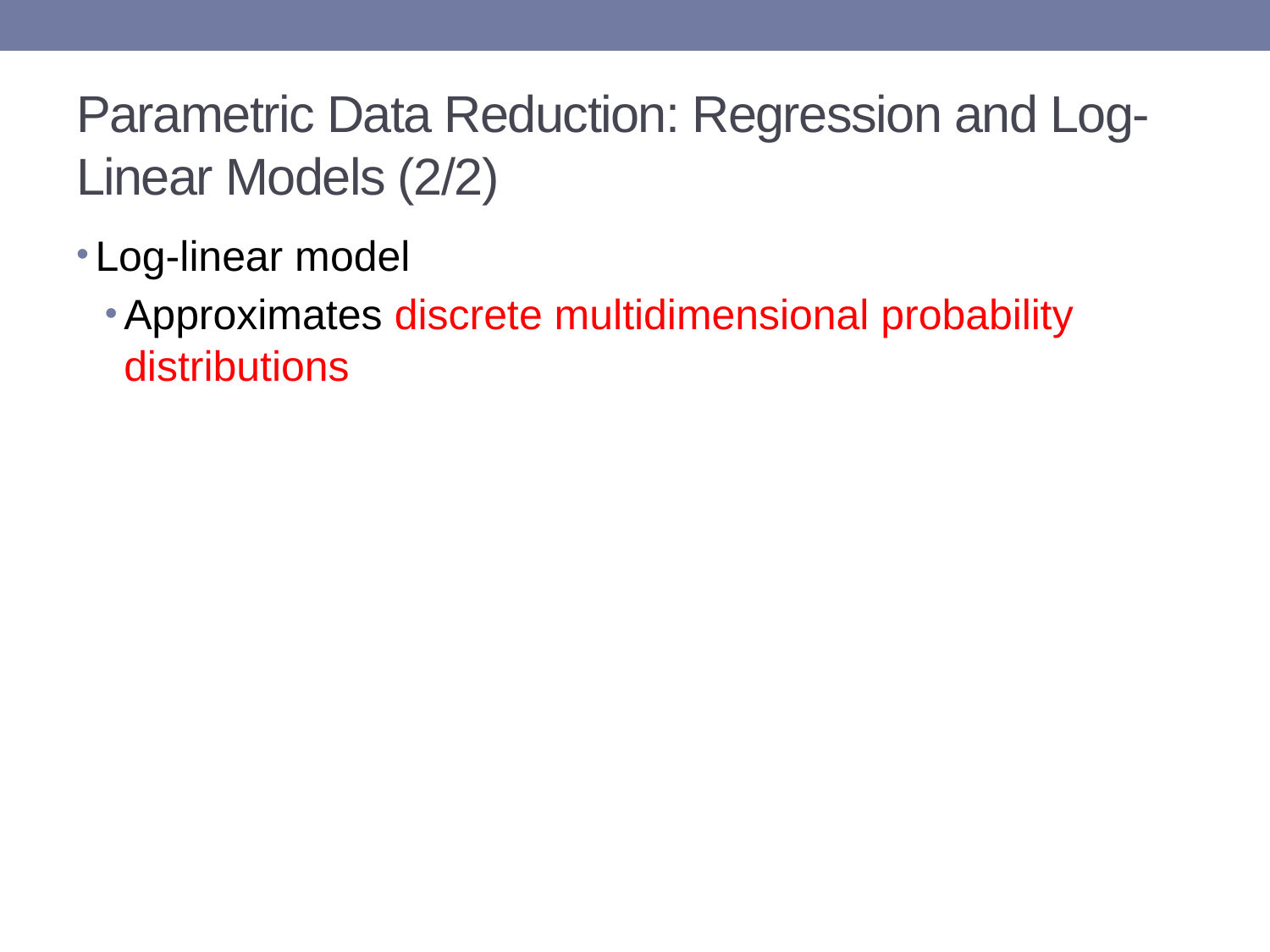

# Parametric Data Reduction: Regression and Log-Linear Models (2/2)
Log-linear model
Approximates discrete multidimensional probability distributions